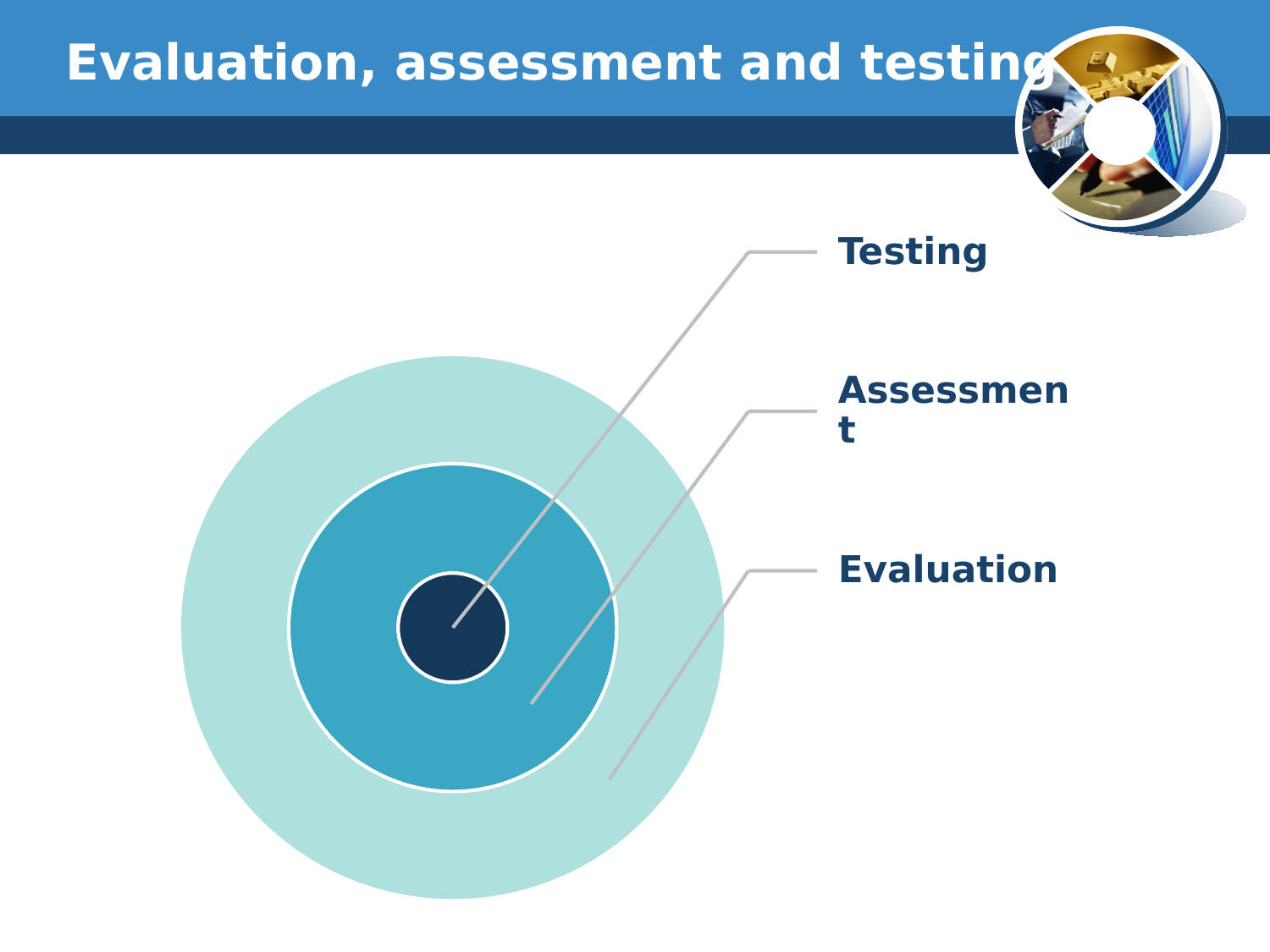

# Evaluation, assessment and testing
Testing
Assessment
Evaluation